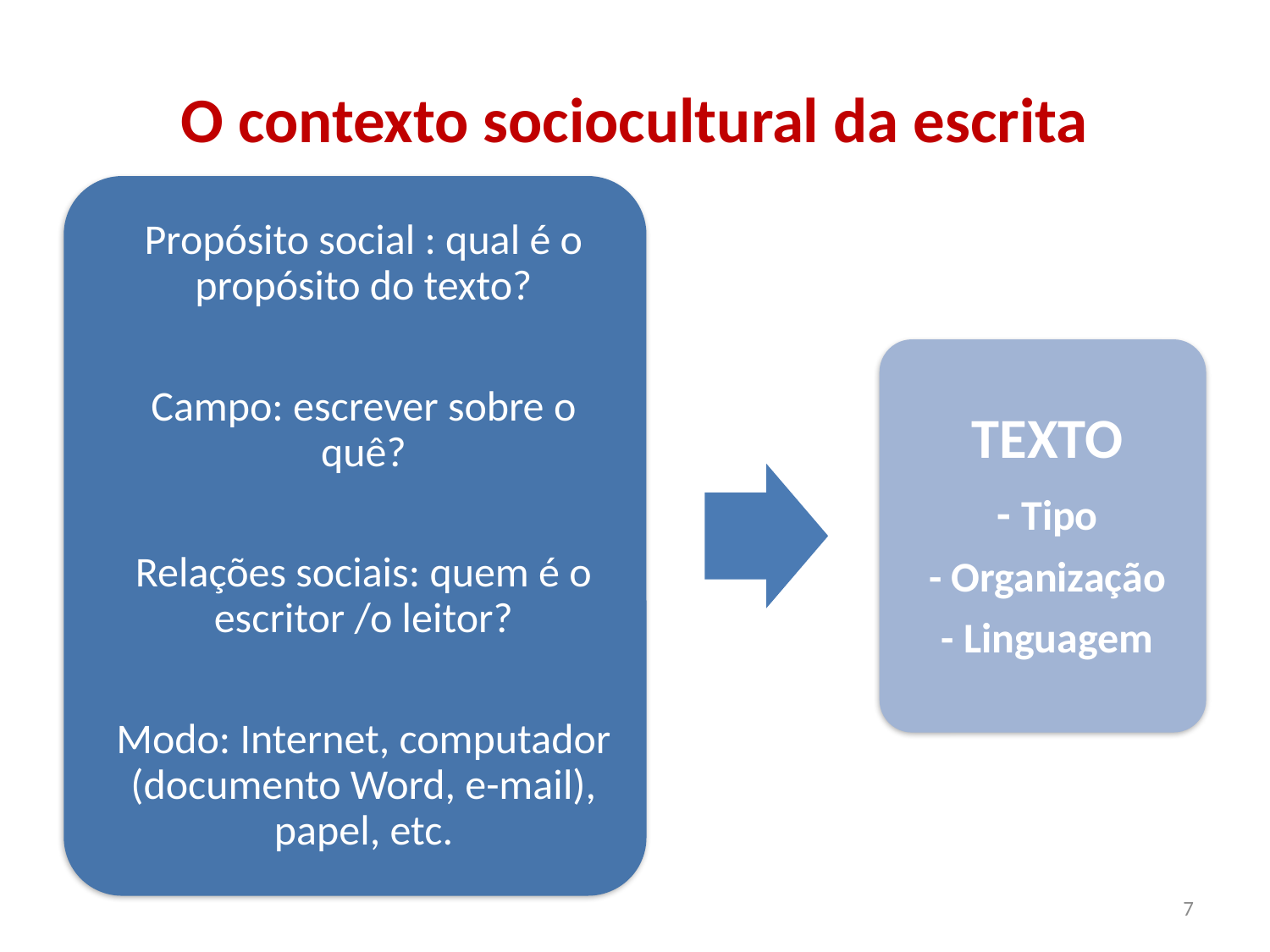

# O contexto sociocultural da escrita
Propósito social : qual é o propósito do texto?

Campo: escrever sobre o quê?

Relações sociais: quem é o escritor /o leitor?

Modo: Internet, computador (documento Word, e-mail), papel, etc.

TEXTO
- Tipo
- Organização
- Linguagem
7